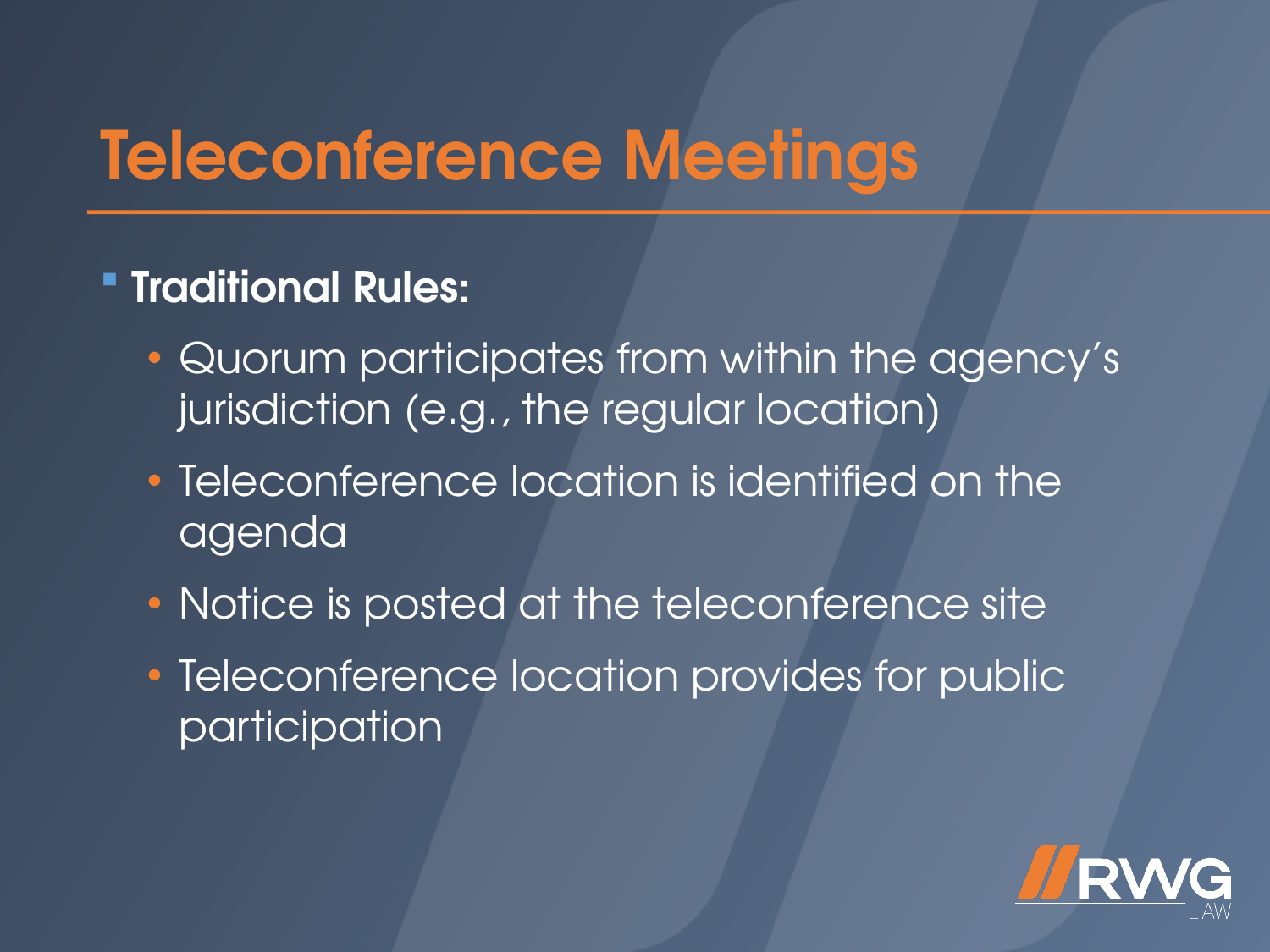

# Teleconference Meetings
Traditional Rules:
Quorum participates from within the agency’s jurisdiction (e.g., the regular location)
Teleconference location is identified on the agenda
Notice is posted at the teleconference site
Teleconference location provides for public participation